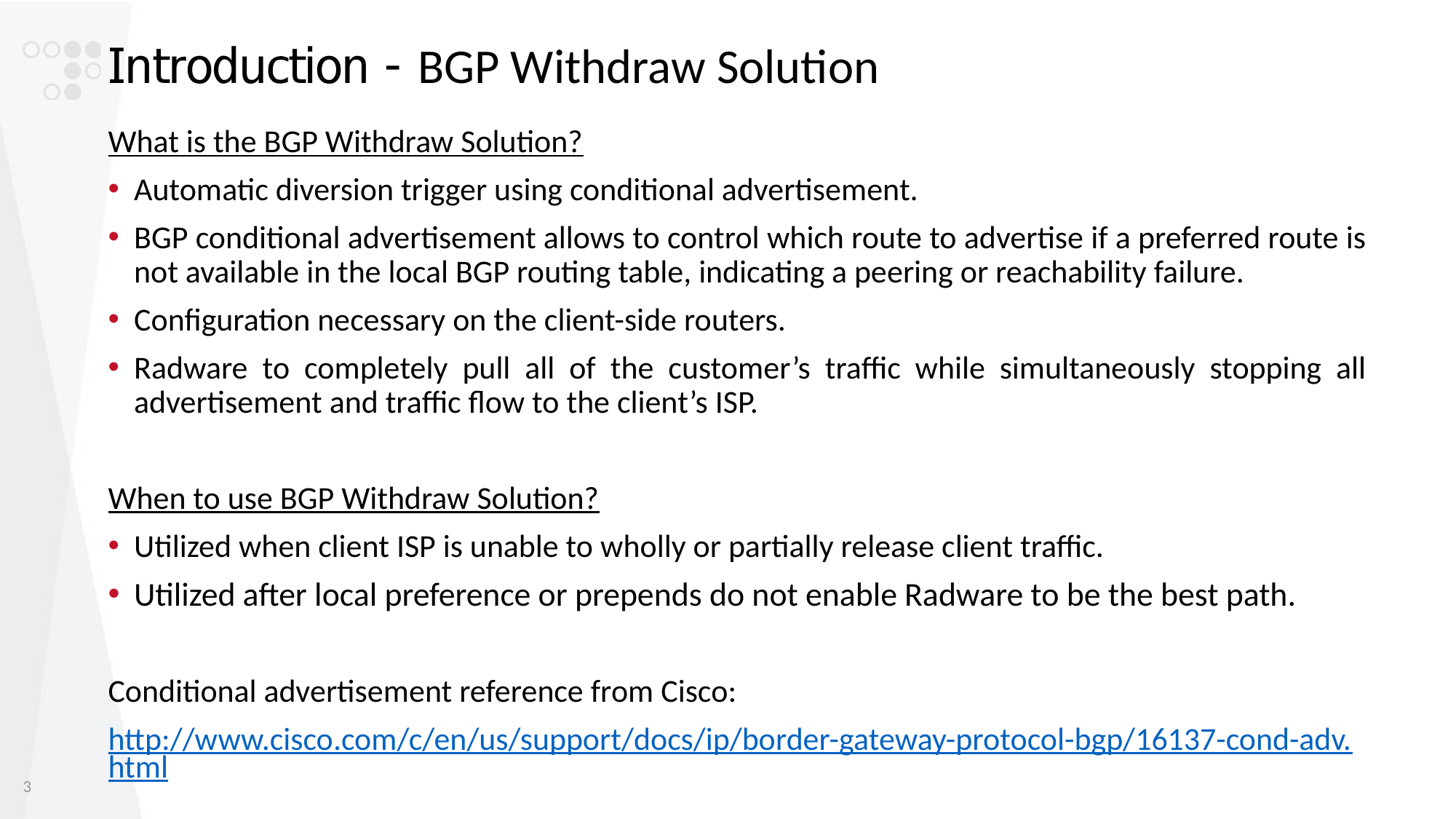

Introduction - BGP Withdraw Solution
What is the BGP Withdraw Solution?
Automatic diversion trigger using conditional advertisement.
BGP conditional advertisement allows to control which route to advertise if a preferred route is not available in the local BGP routing table, indicating a peering or reachability failure.
Configuration necessary on the client-side routers.
Radware to completely pull all of the customer’s traffic while simultaneously stopping all advertisement and traffic flow to the client’s ISP.

When to use BGP Withdraw Solution?
Utilized when client ISP is unable to wholly or partially release client traffic.
Utilized after local preference or prepends do not enable Radware to be the best path.

Conditional advertisement reference from Cisco:
http://www.cisco.com/c/en/us/support/docs/ip/border-gateway-protocol-bgp/16137-cond-adv.html